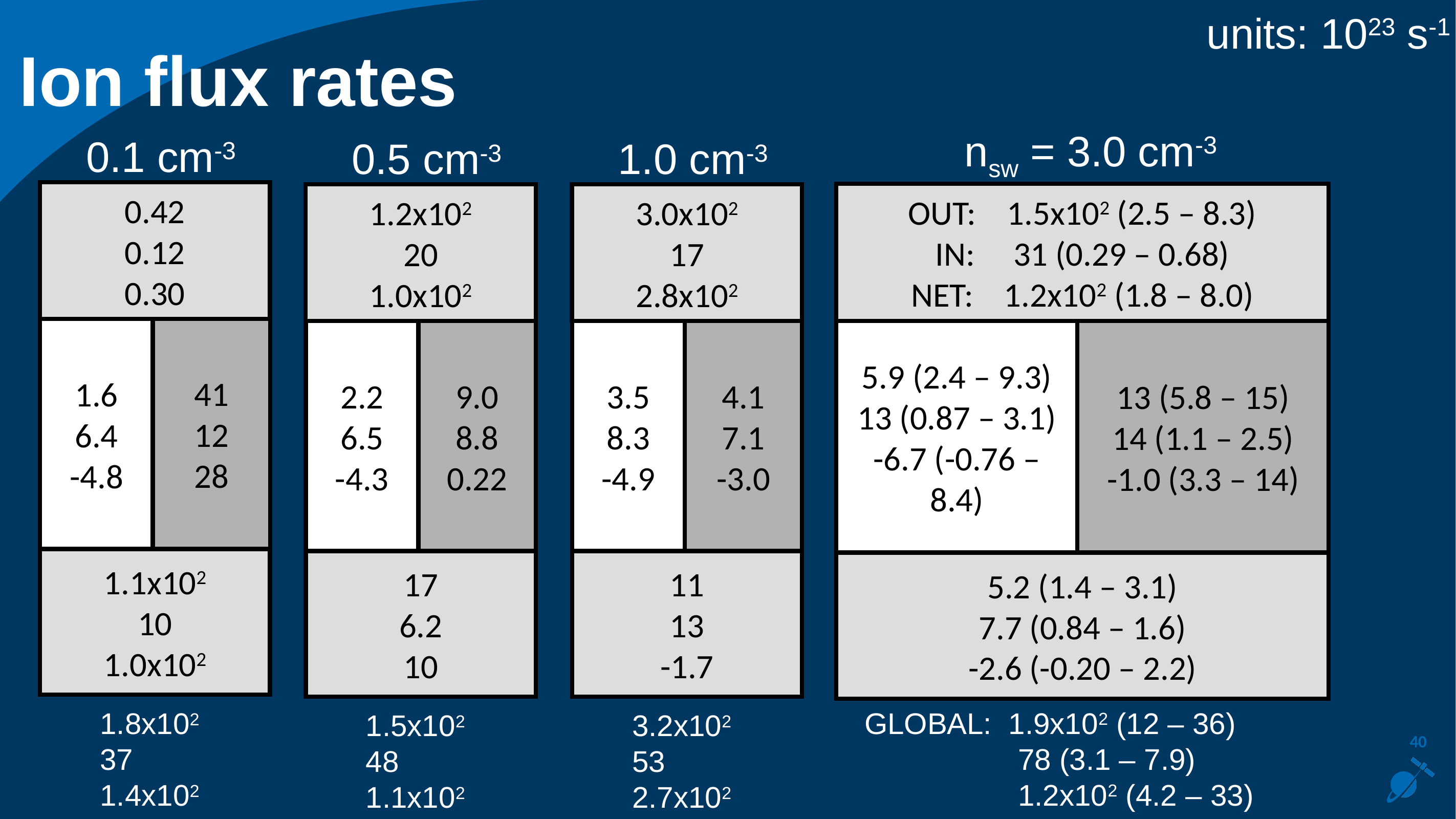

units: 1023 s-1
Ion flux rates
nsw = 3.0 cm-3
0.1 cm-3
0.5 cm-3
1.0 cm-3
0.42
0.12
0.30
41
12
28
1.6
6.4
-4.8
1.1x102
10
1.0x102
OUT:    1.5x102 (2.5 – 8.3)
IN:     31 (0.29 – 0.68)
NET:    1.2x102 (1.8 – 8.0)
13 (5.8 – 15)
14 (1.1 – 2.5)
-1.0 (3.3 – 14)
5.9 (2.4 – 9.3)
13 (0.87 – 3.1)
-6.7 (-0.76 – 8.4)
5.2 (1.4 – 3.1)
7.7 (0.84 – 1.6)
-2.6 (-0.20 – 2.2)
1.2x102
20
1.0x102
9.0
8.8
0.22
2.2
6.5
-4.3
17
6.2
10
3.0x102
17
2.8x102
4.1
7.1
-3.0
3.5
8.3
-4.9
11
13
-1.7
GLOBAL:  1.9x102 (12 – 36)
		78 (3.1 – 7.9)
		1.2x102 (4.2 – 33)
1.8x102
37
1.4x102
1.5x102
48
1.1x102
3.2x102
53
2.7x102
40